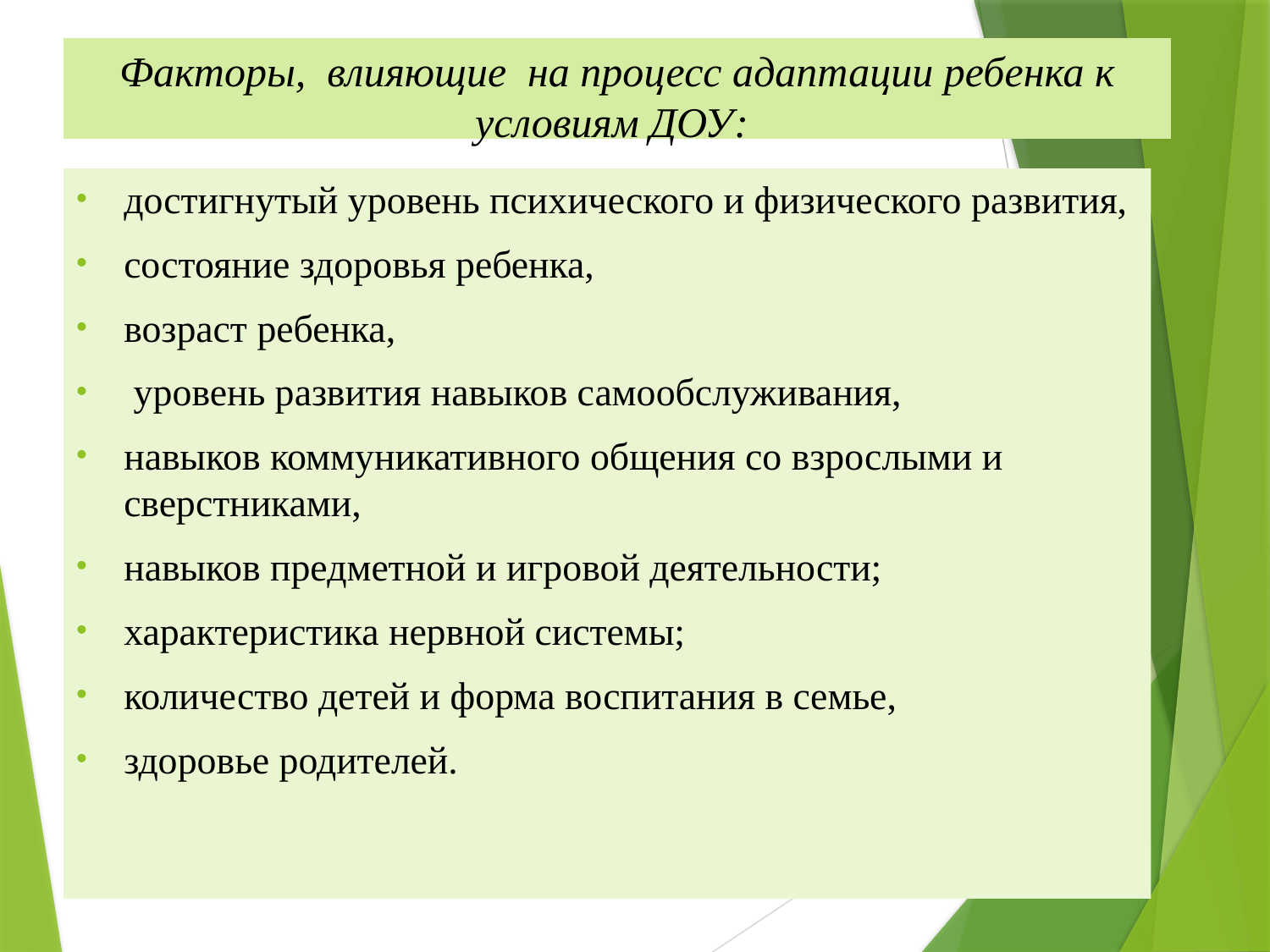

# Факторы,  влияющие  на процесс адаптации ребенка к условиям ДОУ:
достигнутый уровень психического и физического развития,
состояние здоровья ребенка,
возраст ребенка,
 уровень развития навыков самообслуживания,
навыков коммуникативного общения со взрослыми и сверстниками,
навыков предметной и игровой деятельности;
характеристика нервной системы;
количество детей и форма воспитания в семье,
здоровье родителей.